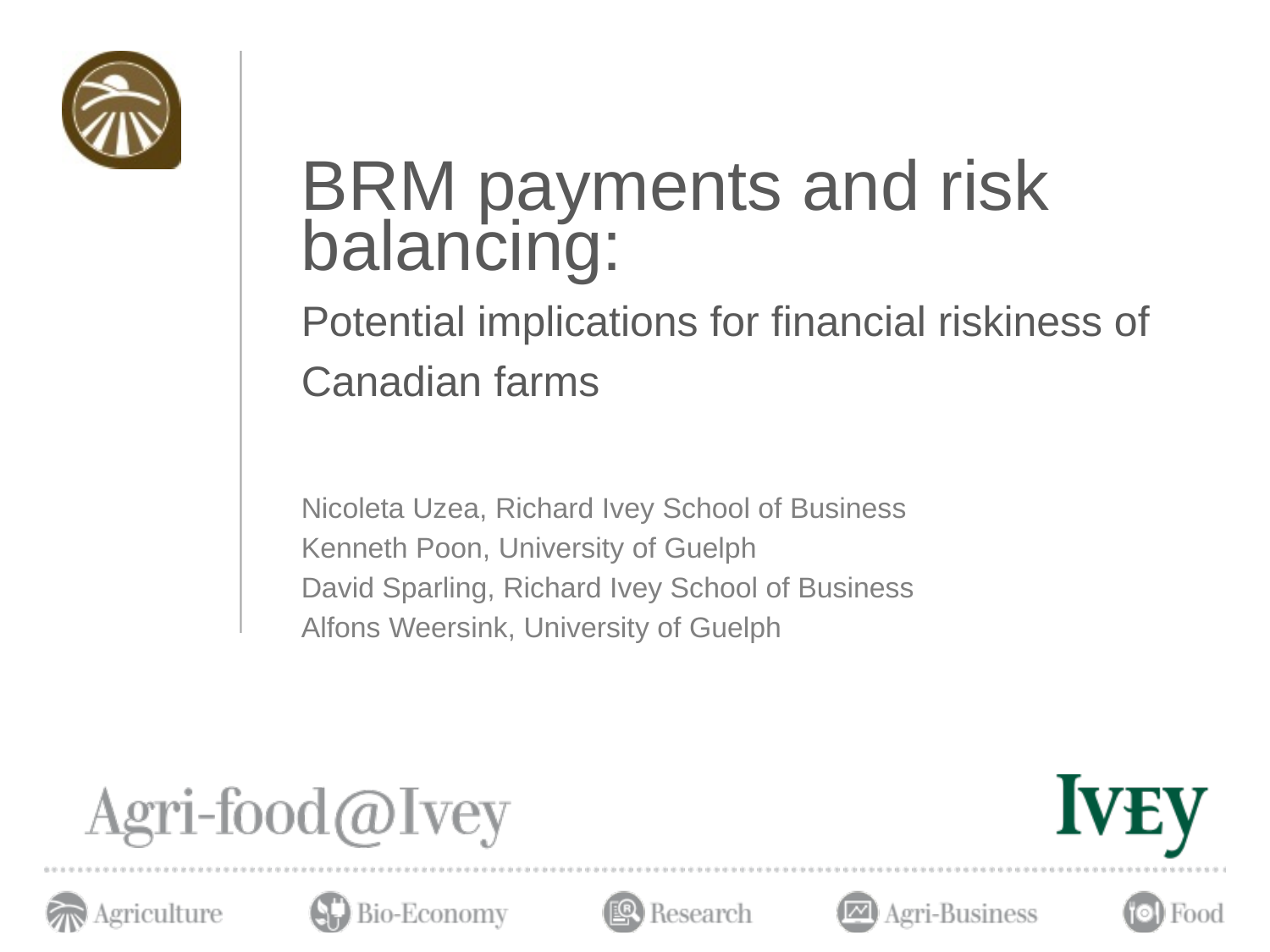

# BRM payments and risk balancing: Potential implications for financial riskiness of Canadian farms
Nicoleta Uzea, Richard Ivey School of Business
Kenneth Poon, University of Guelph
David Sparling, Richard Ivey School of Business
Alfons Weersink, University of Guelph